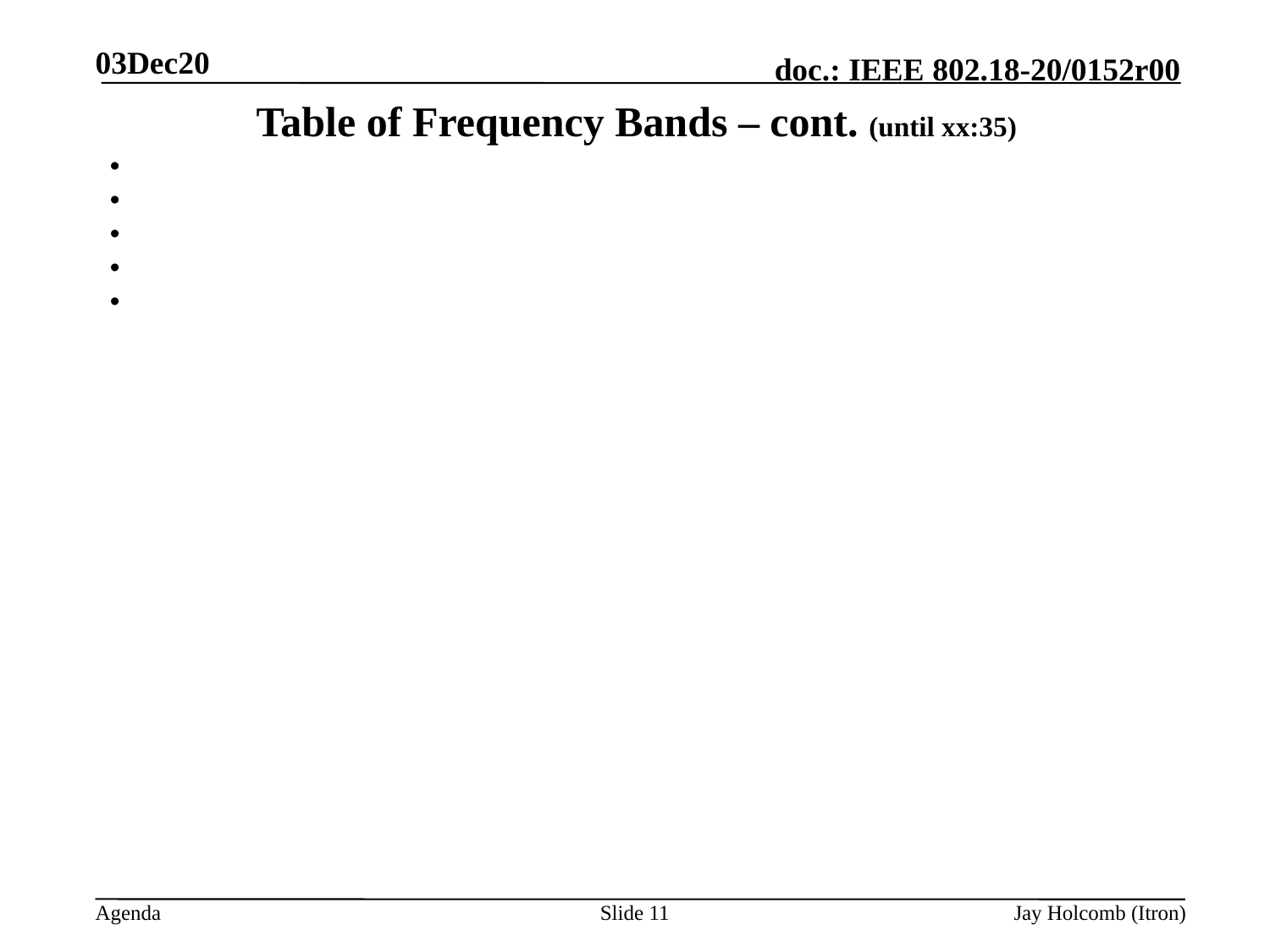

03Dec20
# Table of Frequency Bands – cont. (until xx:35)

Slide 11
Jay Holcomb (Itron)